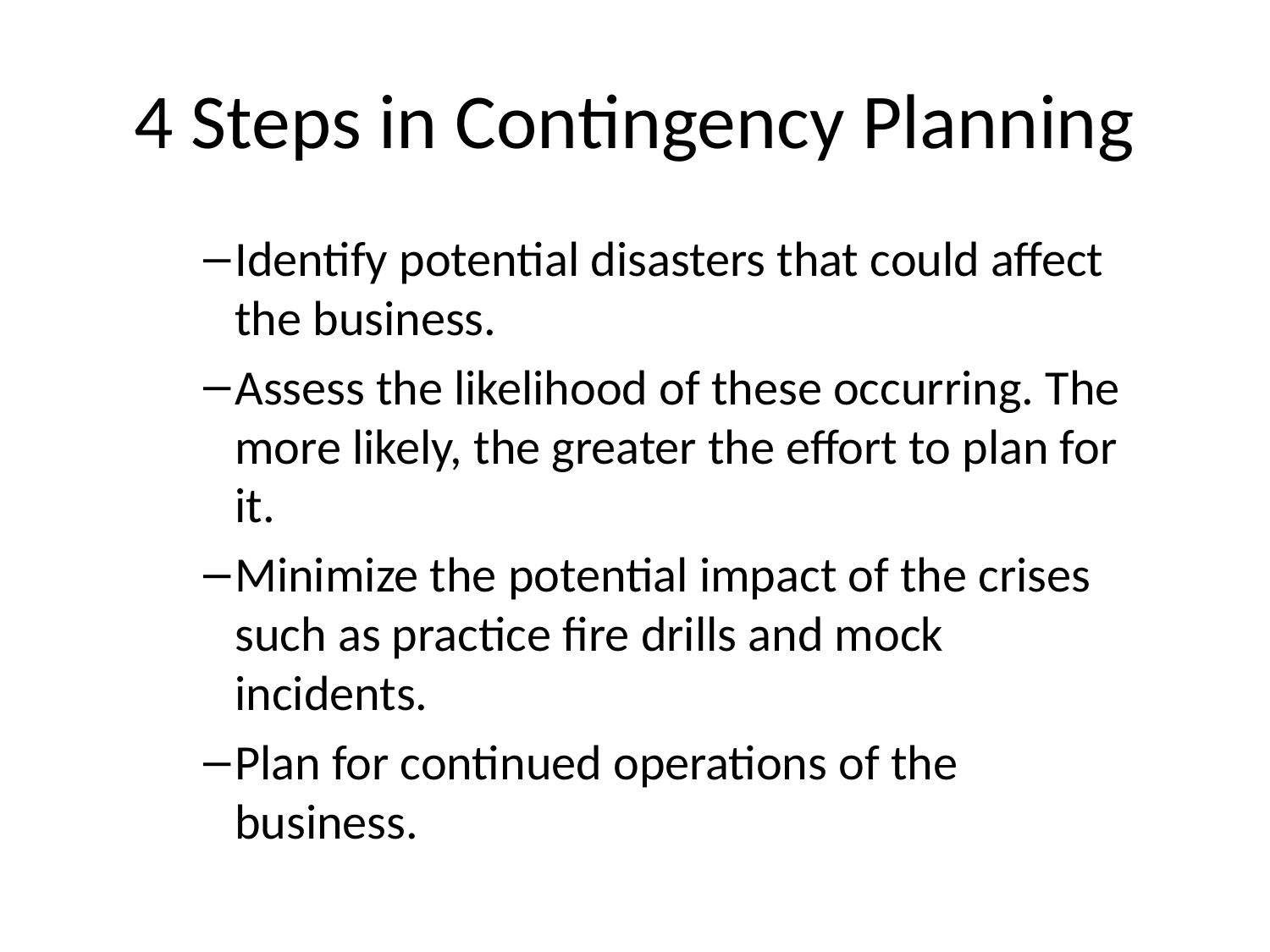

# 4 Steps in Contingency Planning
Identify potential disasters that could affect the business.
Assess the likelihood of these occurring. The more likely, the greater the effort to plan for it.
Minimize the potential impact of the crises such as practice fire drills and mock incidents.
Plan for continued operations of the business.